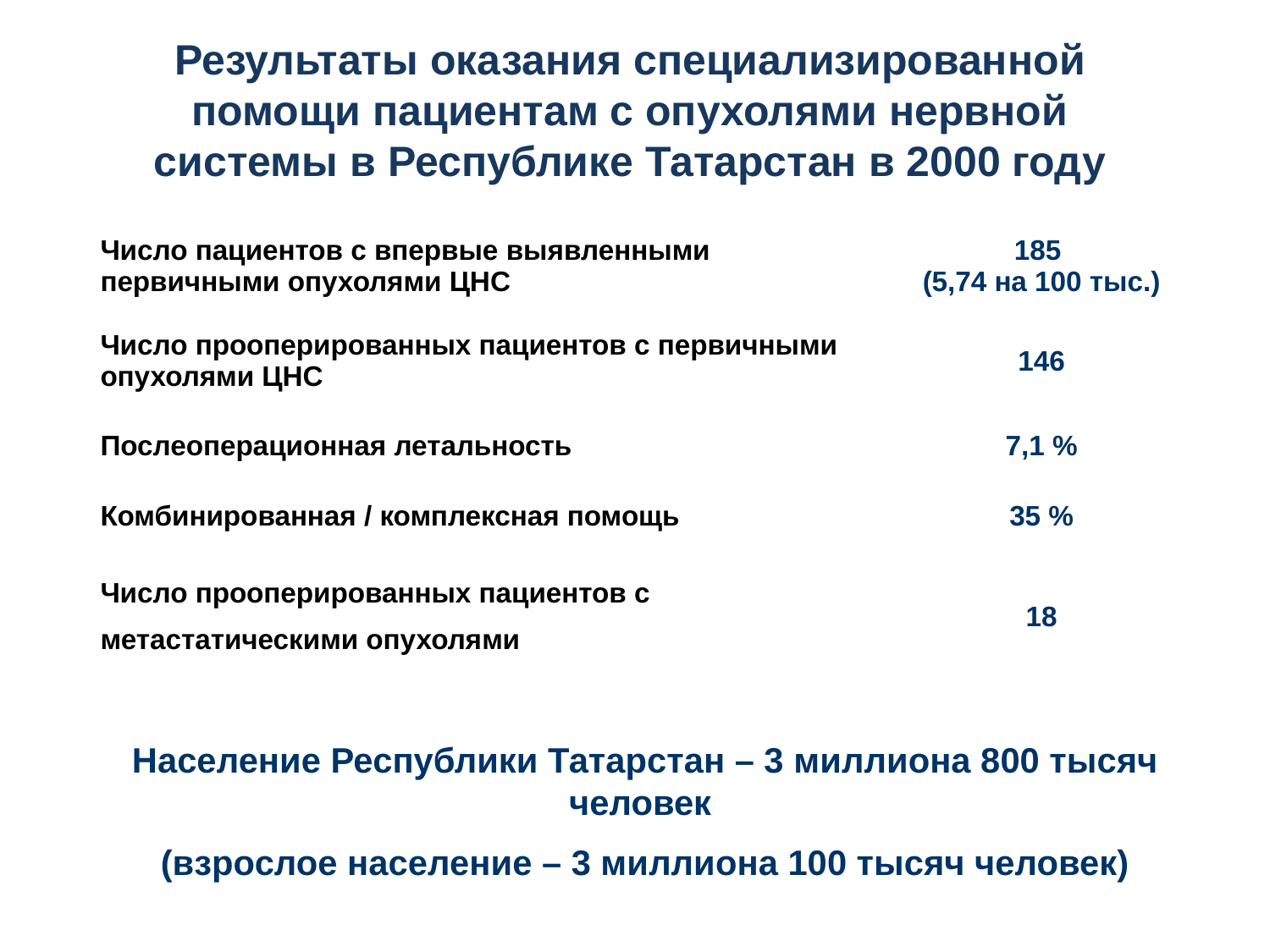

Результаты оказания специализированной помощи пациентам с опухолями нервной системы в Республике Татарстан в 2000 году
| Число пациентов с впервые выявленными первичными опухолями ЦНС | 185 (5,74 на 100 тыс.) |
| --- | --- |
| Число прооперированных пациентов с первичными опухолями ЦНС | 146 |
| Послеоперационная летальность | 7,1 % |
| Комбинированная / комплексная помощь | 35 % |
| Число прооперированных пациентов с метастатическими опухолями | 18 |
Население Республики Татарстан – 3 миллиона 800 тысяч человек
(взрослое население – 3 миллиона 100 тысяч человек)